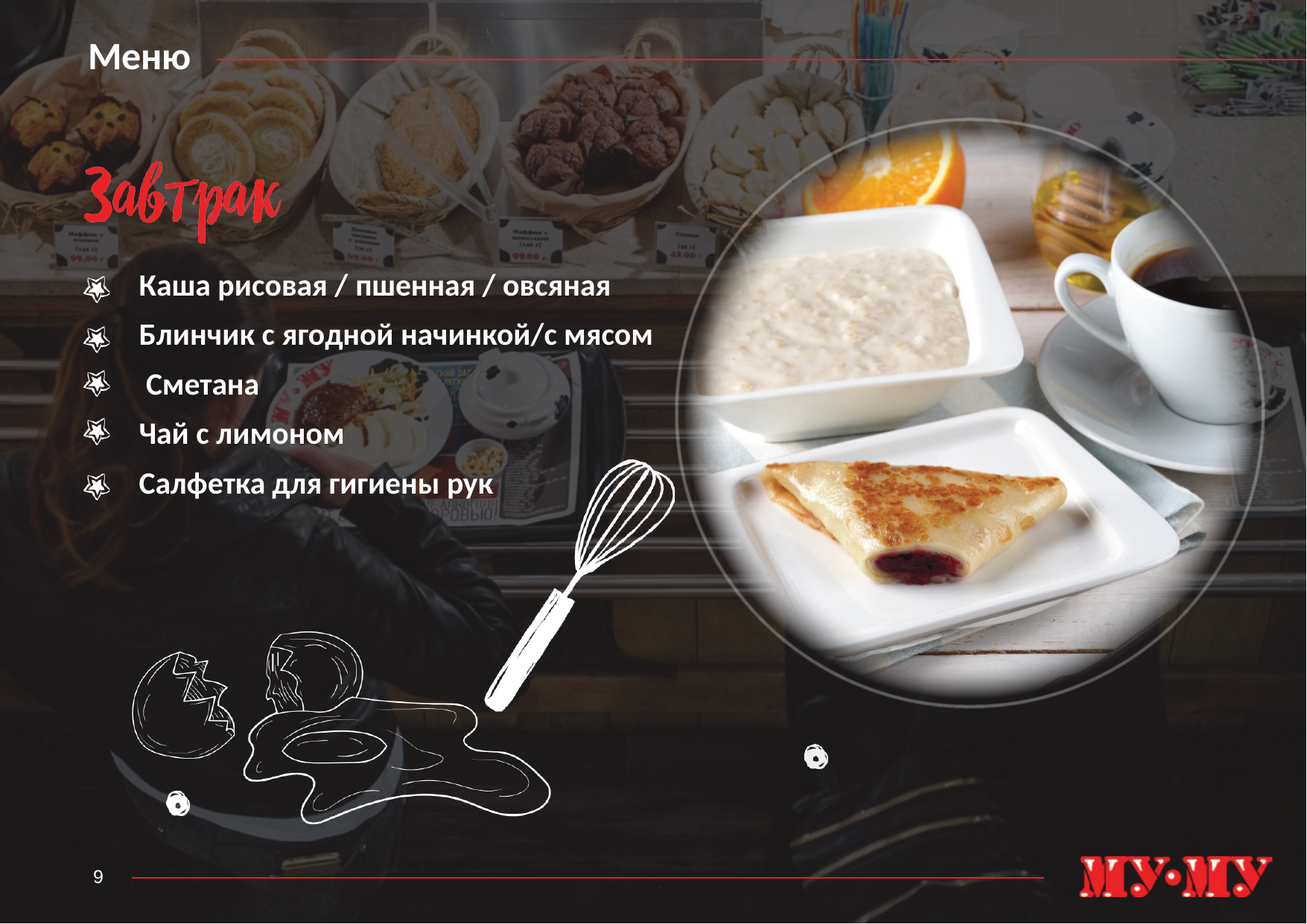

# Меню

Каша рисовая / пшенная / овсяная  Блинчик с ягодной начинкой/с мясом  Сметана
Чай с лимоном
Салфетка для гигиены рук

9